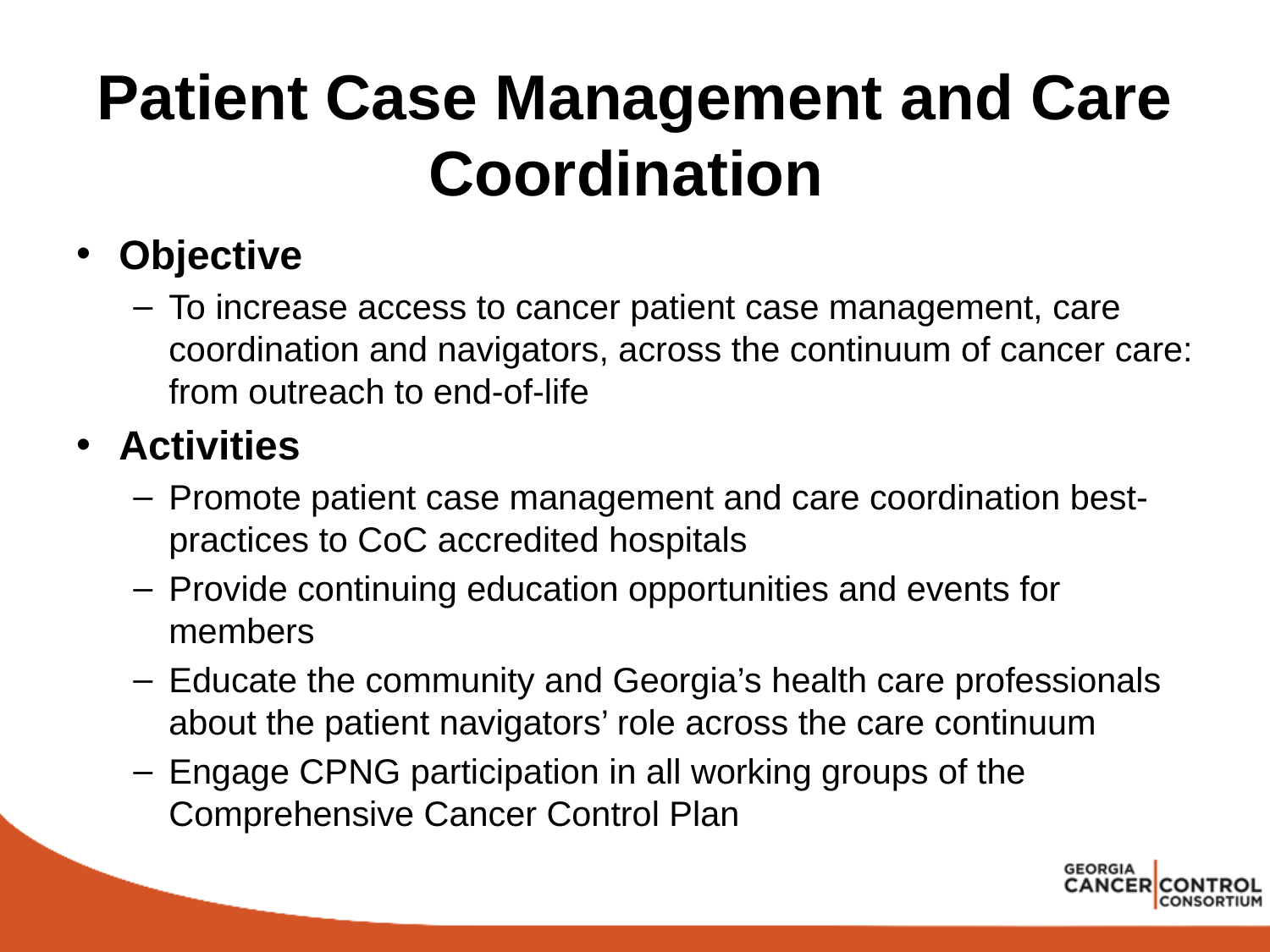

# Patient Case Management and Care Coordination
Objective
To increase access to cancer patient case management, care coordination and navigators, across the continuum of cancer care: from outreach to end-of-life
Activities
Promote patient case management and care coordination best-practices to CoC accredited hospitals
Provide continuing education opportunities and events for members
Educate the community and Georgia’s health care professionals about the patient navigators’ role across the care continuum
Engage CPNG participation in all working groups of the Comprehensive Cancer Control Plan